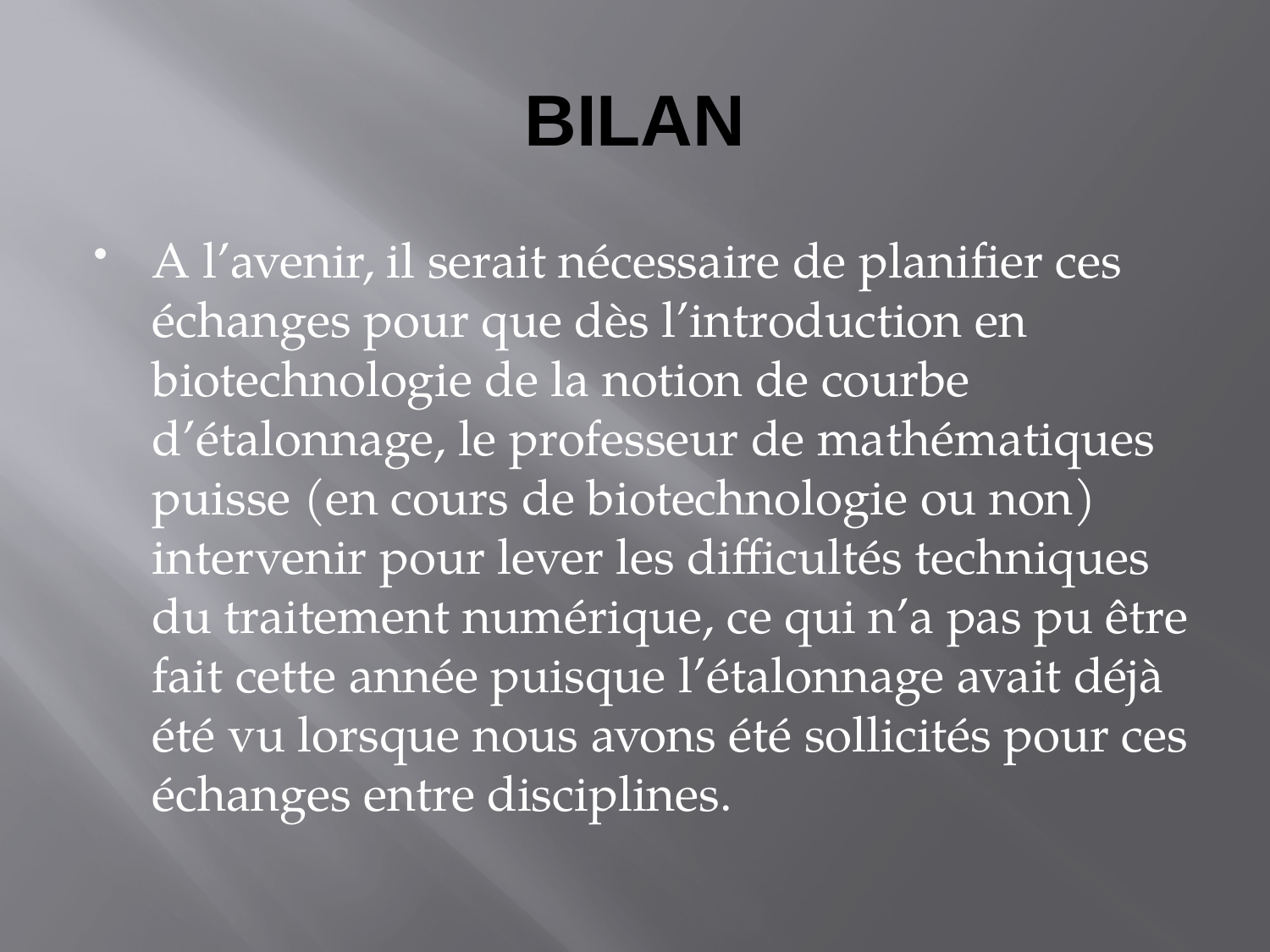

# BILAN
A l’avenir, il serait nécessaire de planifier ces échanges pour que dès l’introduction en biotechnologie de la notion de courbe d’étalonnage, le professeur de mathématiques puisse (en cours de biotechnologie ou non) intervenir pour lever les difficultés techniques du traitement numérique, ce qui n’a pas pu être fait cette année puisque l’étalonnage avait déjà été vu lorsque nous avons été sollicités pour ces échanges entre disciplines.